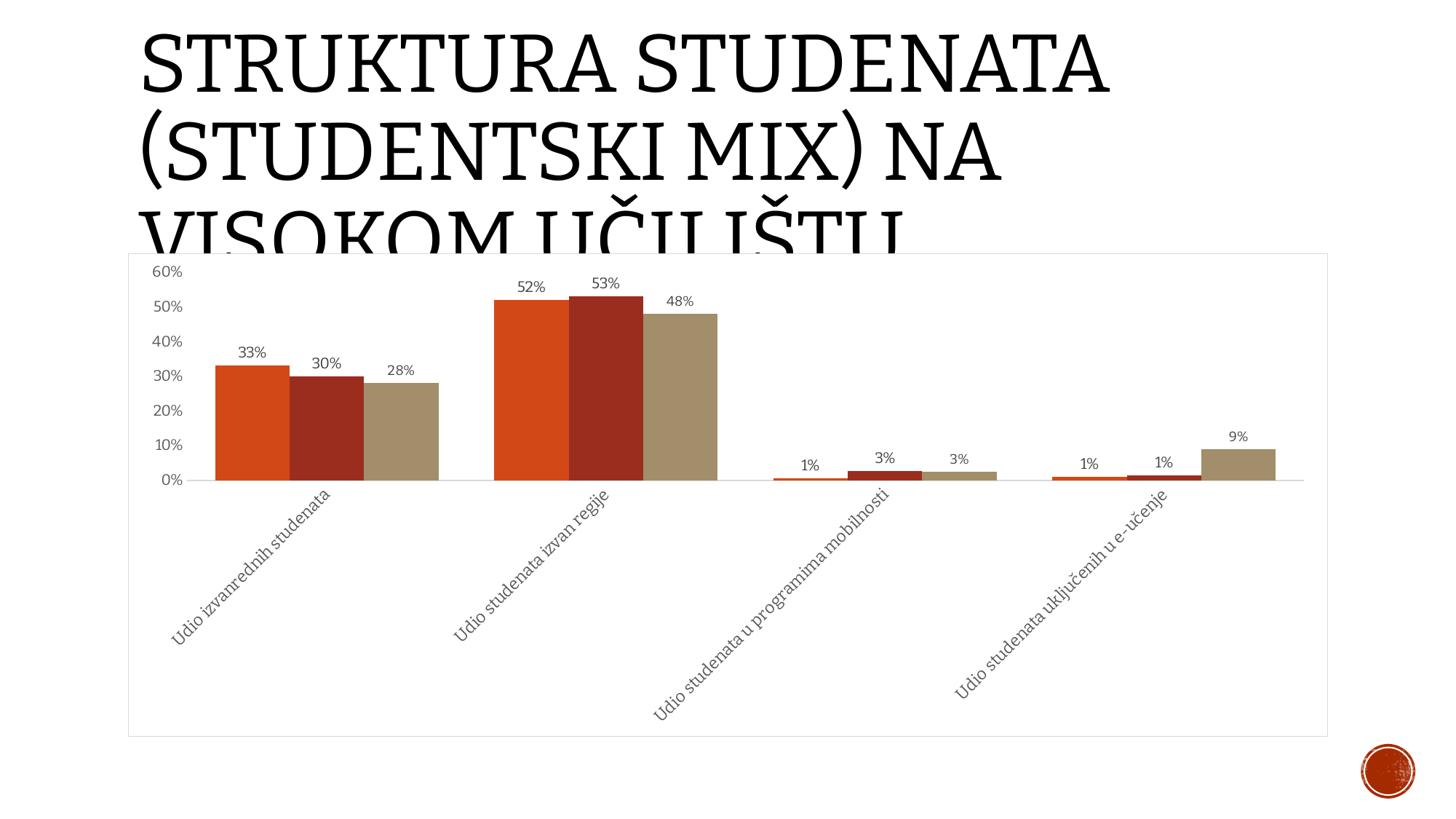

# Struktura studenata (studentski mix) na visokom učilištu

### Chart

| Category |  |  |  |
|---|---|---|---|
| Udio izvanrednih studenata | 0.33 | 0.3 | 0.28 |
| Udio studenata izvan regije | 0.52 | 0.53 | 0.48 |
| Udio studenata u programima mobilnosti | 0.006 | 0.026 | 0.025 |
| Udio studenata uključenih u e-učenje | 0.01 | 0.013 | 0.089 |